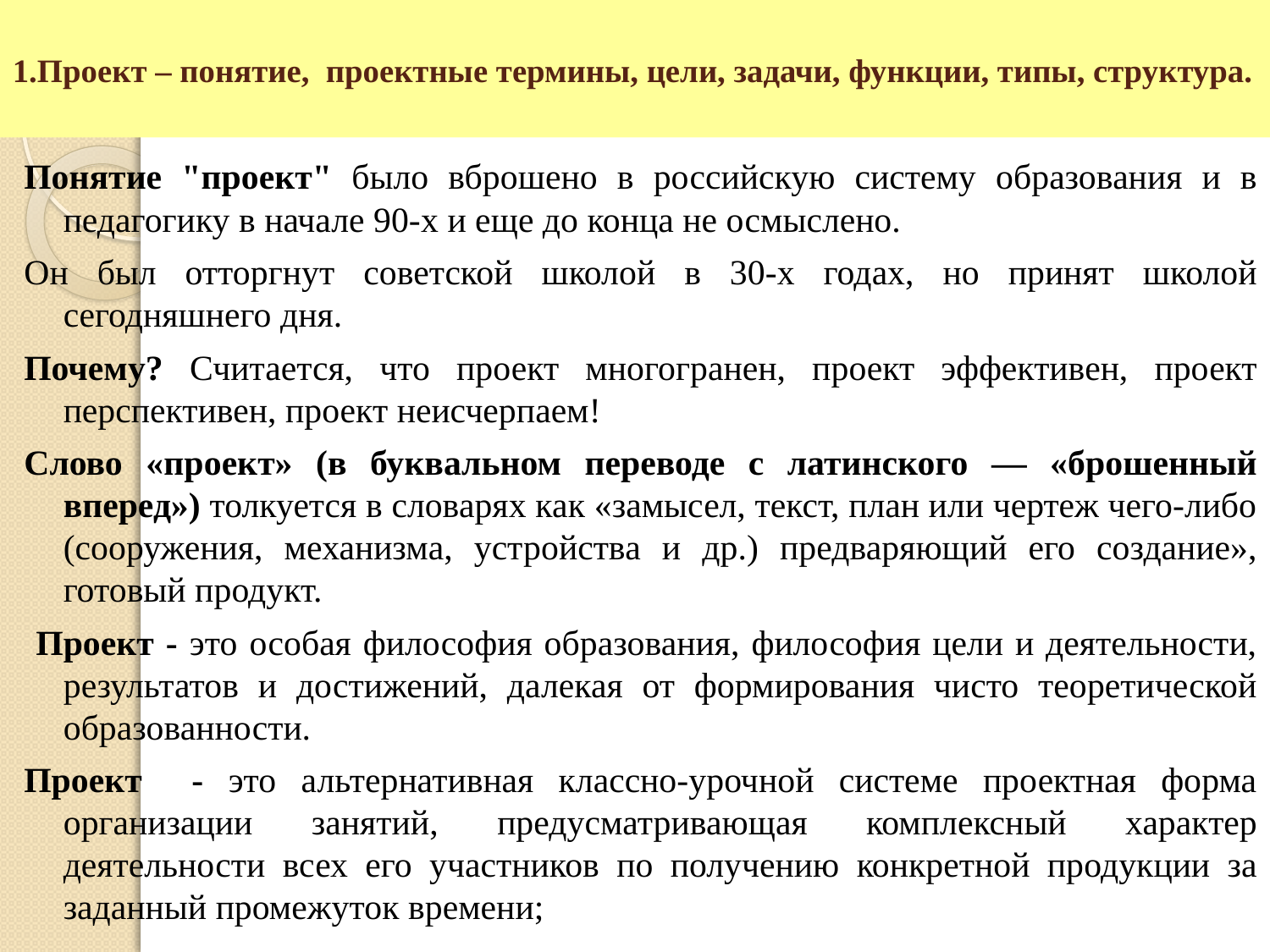

# 1.Проект – понятие,  проектные термины, цели, задачи, функции, типы, структура.
Понятие "проект" было вброшено в российскую систему образования и в педагогику в начале 90-х и еще до конца не осмыслено.
Он был отторгнут советской школой в 30-х годах, но принят школой сегодняшнего дня.
Почему? Считается, что проект многогранен, проект эффективен, проект перспективен, проект неисчерпаем!
Слово «проект» (в буквальном переводе с латинского — «брошенный вперед») толкуется в словарях как «замысел, текст, план или чертеж чего-либо (сооружения, механизма, устройства и др.) предваряющий его создание», готовый продукт.
 Проект - это особая философия образования, философия цели и деятельности, результатов и достижений, далекая от формирования чисто теоретической образованности.
Проект  - это альтернативная классно-урочной системе проектная форма организации занятий, предусматривающая комплексный характер деятельности всех его участников по получению конкретной продукции за заданный промежуток времени;